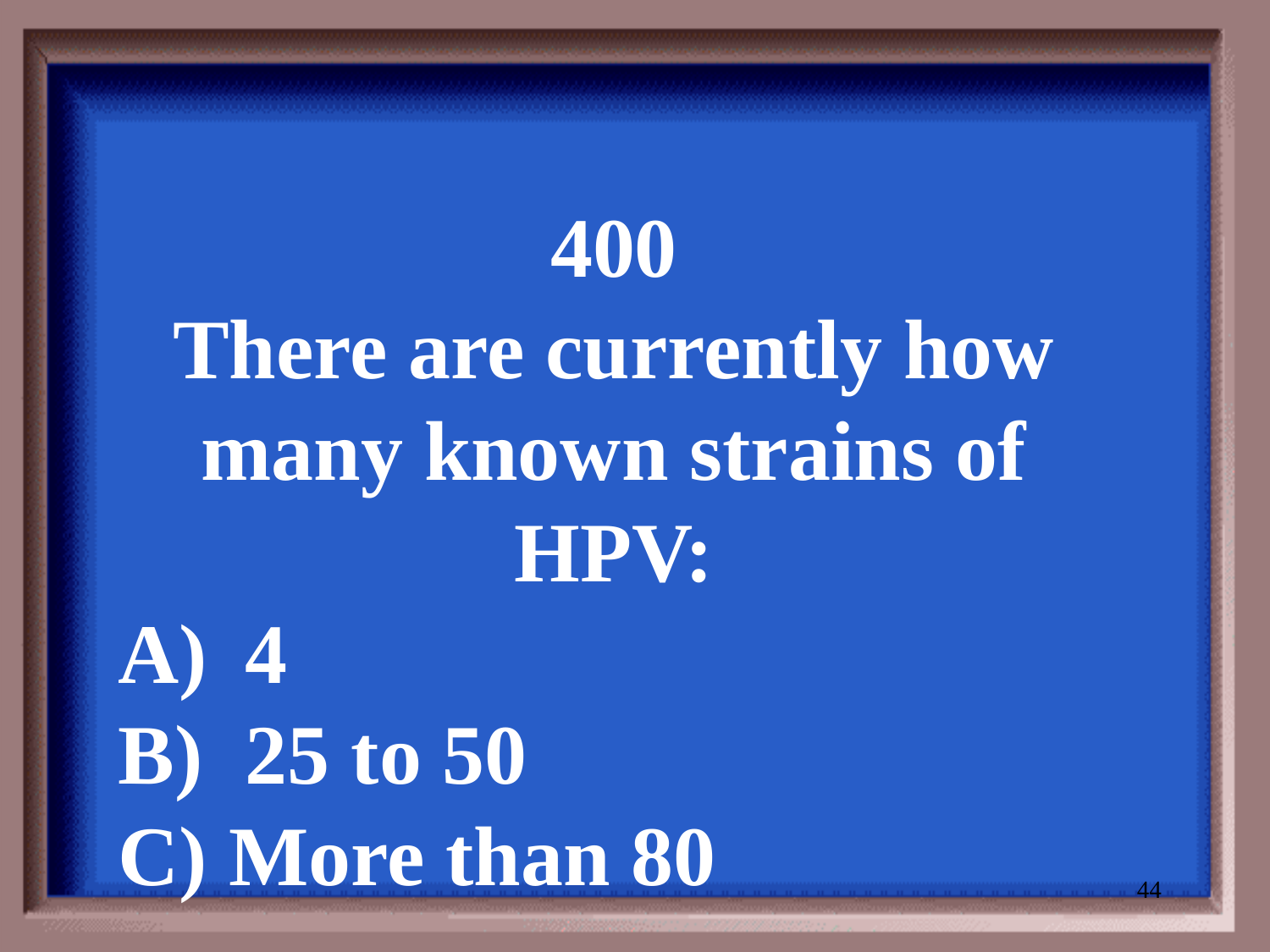

400
There are currently how many known strains of HPV:
4
25 to 50
C) More than 80
44